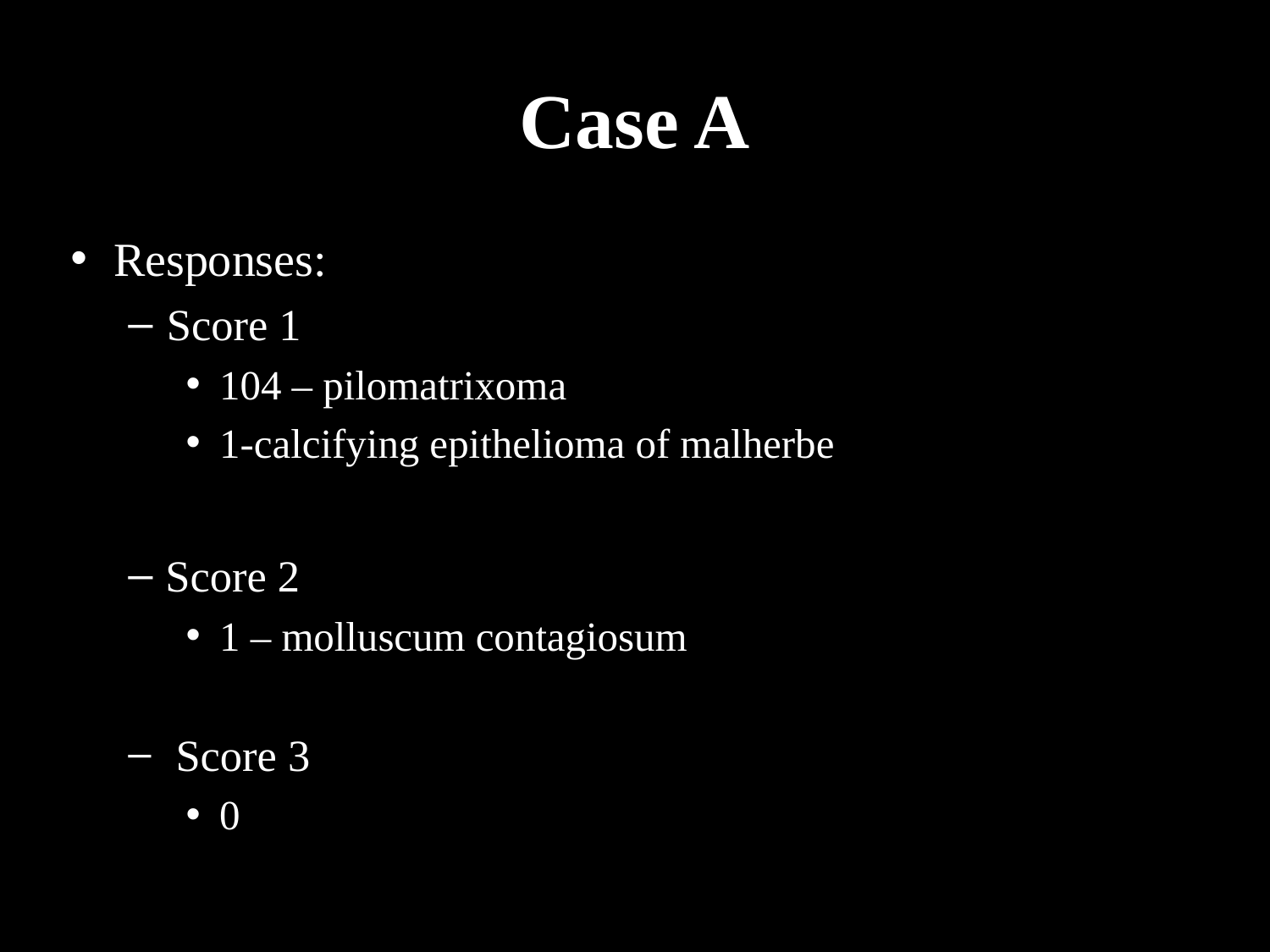

# Case A
Responses:
Score 1
104 – pilomatrixoma
1-calcifying epithelioma of malherbe

Score 2
1 – molluscum contagiosum

 Score 3
0